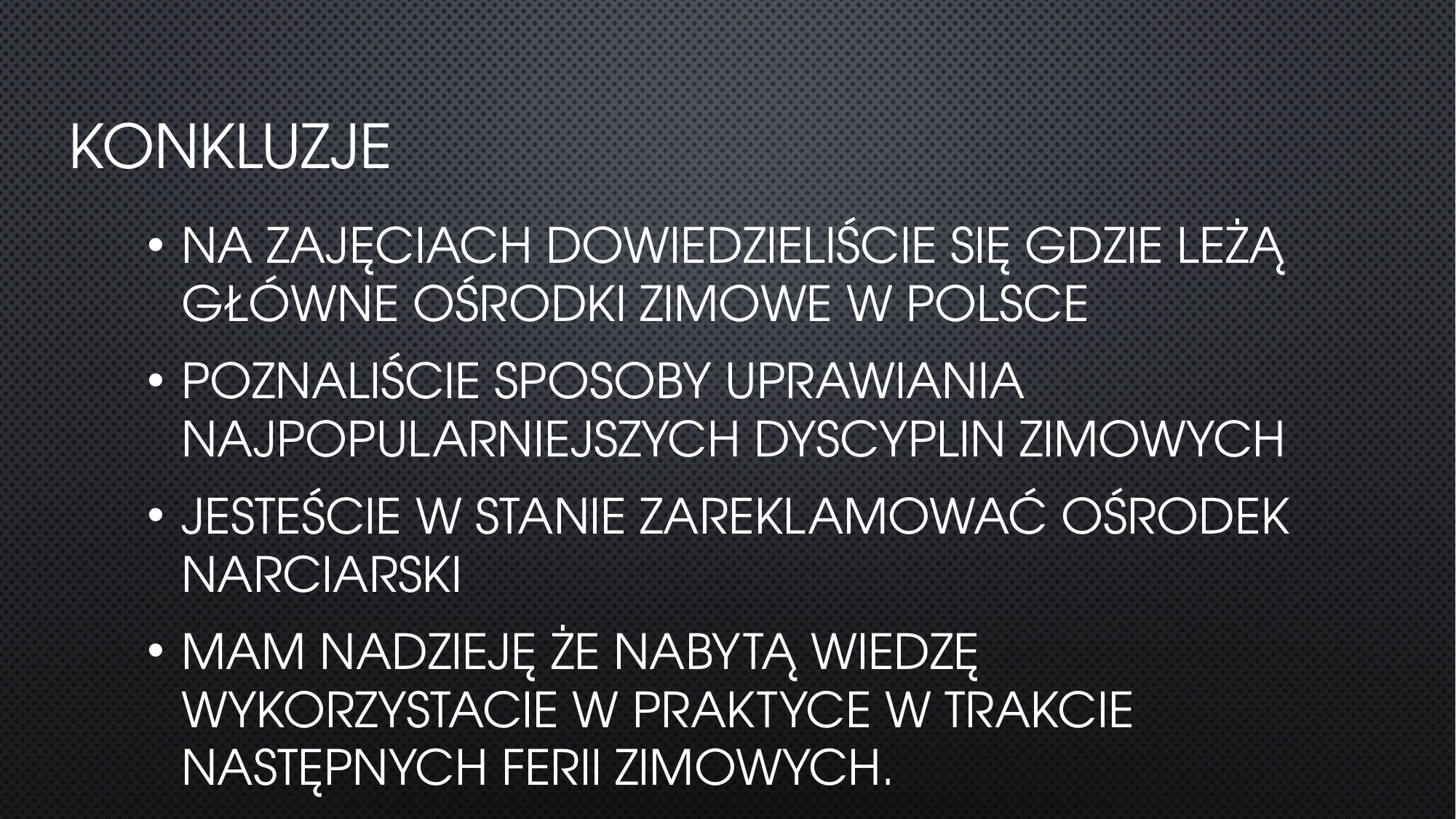

# Konkluzje
Na zajęciach dowiedzieliście się gdzie leżą główne ośrodki zimowe w Polsce
Poznaliście sposoby uprawiania najpopularniejszych dyscyplin zimowych
Jesteście w stanie zareklamować ośrodek narciarski
Mam nadzieję że nabytą wiedzę wykorzystacie w praktyce w trakcie następnych ferii zimowych.